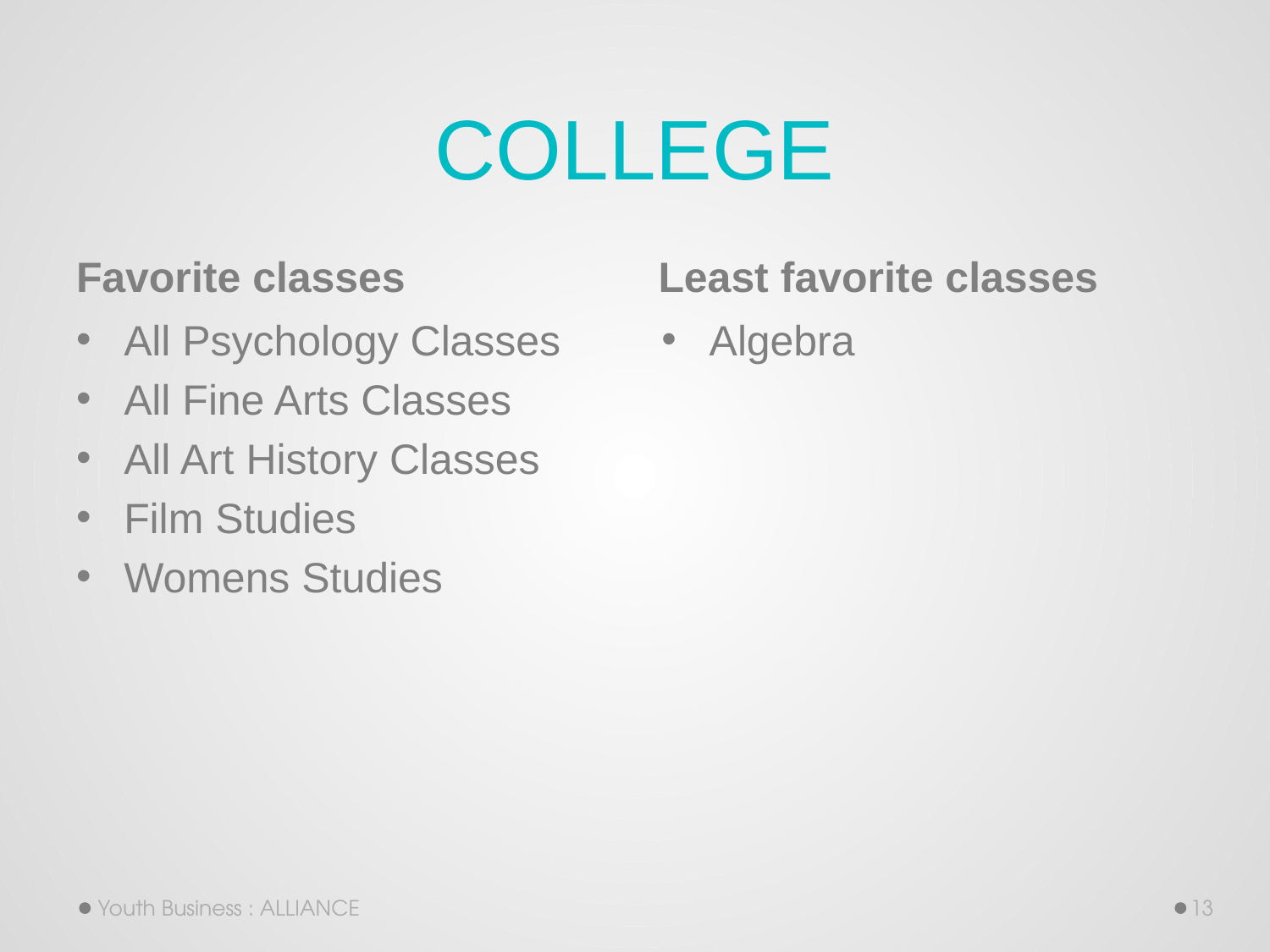

# College
Favorite classes
Least favorite classes
All Psychology Classes
All Fine Arts Classes
All Art History Classes
Film Studies
Womens Studies
Algebra
Youth Business : ALLIANCE
13